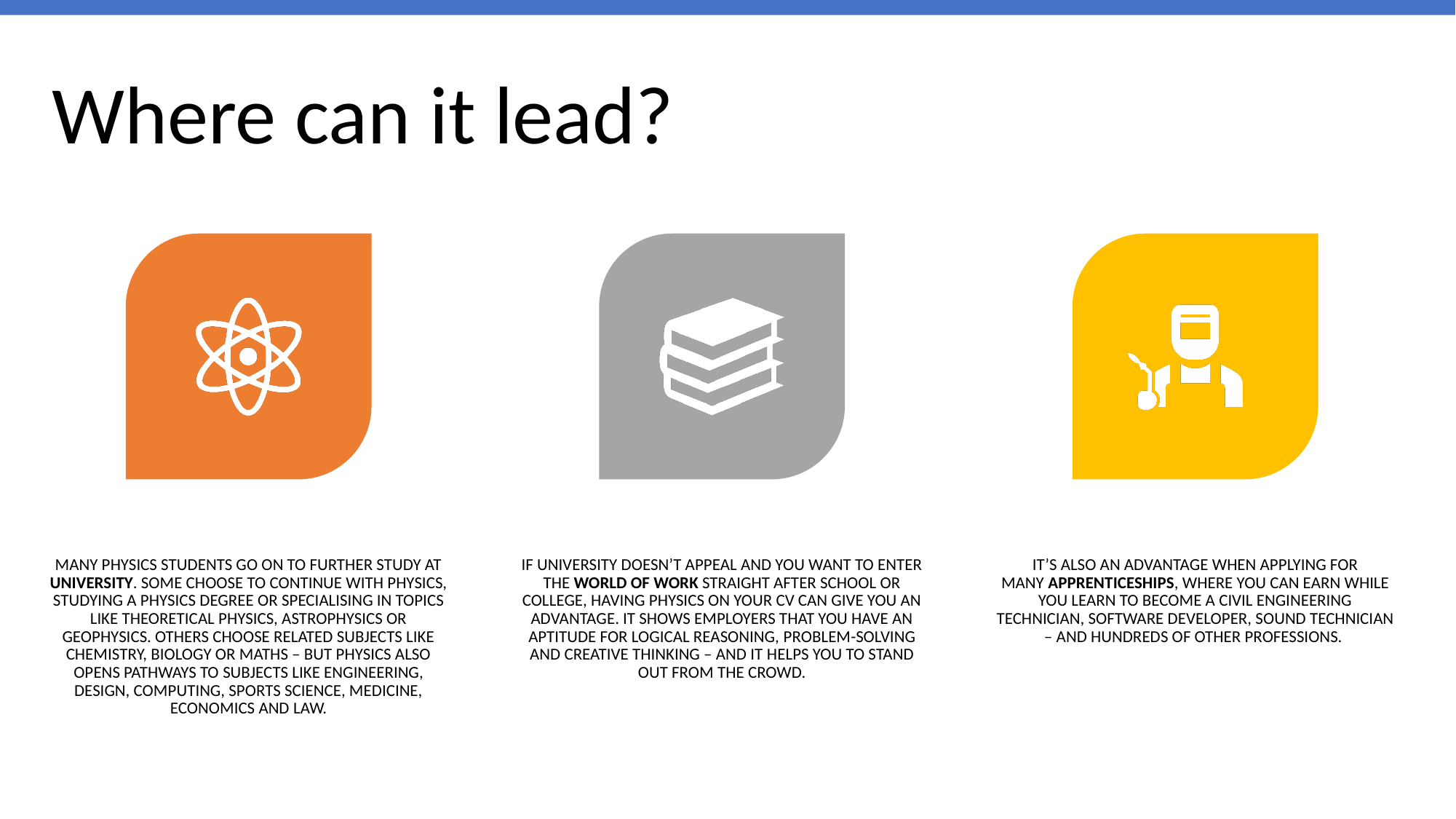

# Where can it lead?
Many physics students go on to further study at university. Some choose to continue with physics, studying a Physics degree or specialising in topics like Theoretical Physics, Astrophysics or Geophysics. Others choose related subjects like Chemistry, Biology or Maths – but physics also opens pathways to subjects like Engineering, Design, Computing, Sports Science, Medicine, Economics and Law.
If university doesn’t appeal and you want to enter the world of work straight after school or college, having physics on your CV can give you an advantage. It shows employers that you have an aptitude for logical reasoning, problem-solving and creative thinking – and it helps you to stand out from the crowd.
It’s also an advantage when applying for many apprenticeships, where you can earn while you learn to become a civil engineering technician, software developer, sound technician – and hundreds of other professions.